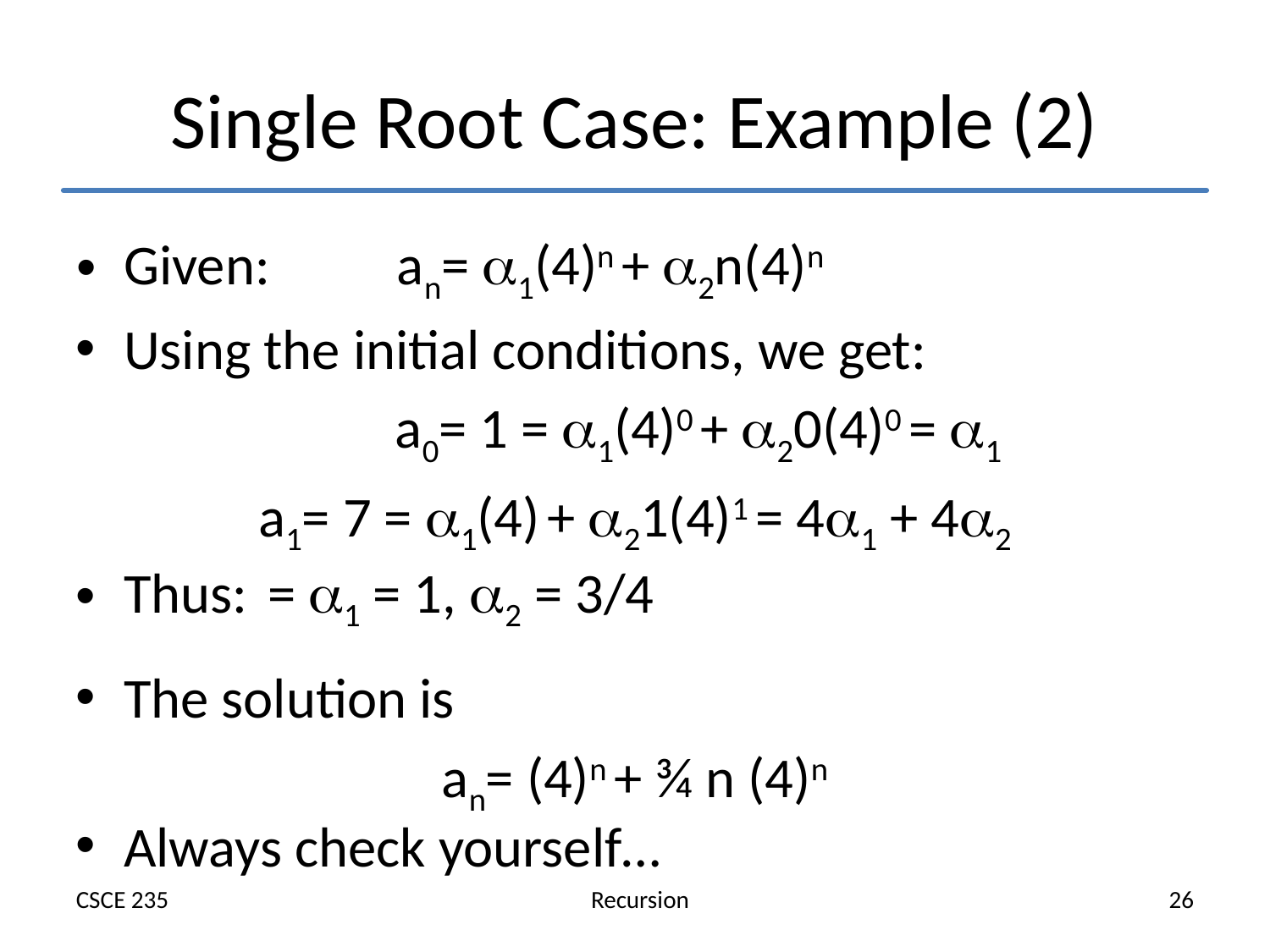

# Single Root Case: Example (2)
Given:          an= α1(4)n + α2n(4)n

Using the initial conditions, we get:
          a0= 1 = α1(4)0 + α20(4)0 = α1
a1= 7 = α1(4) + α21(4)1 = 4α1 + 4α2

Thus:  = α1 = 1, α2 = 3/4

The solution is
an= (4)n + ¾ n (4)n

Always check yourself…